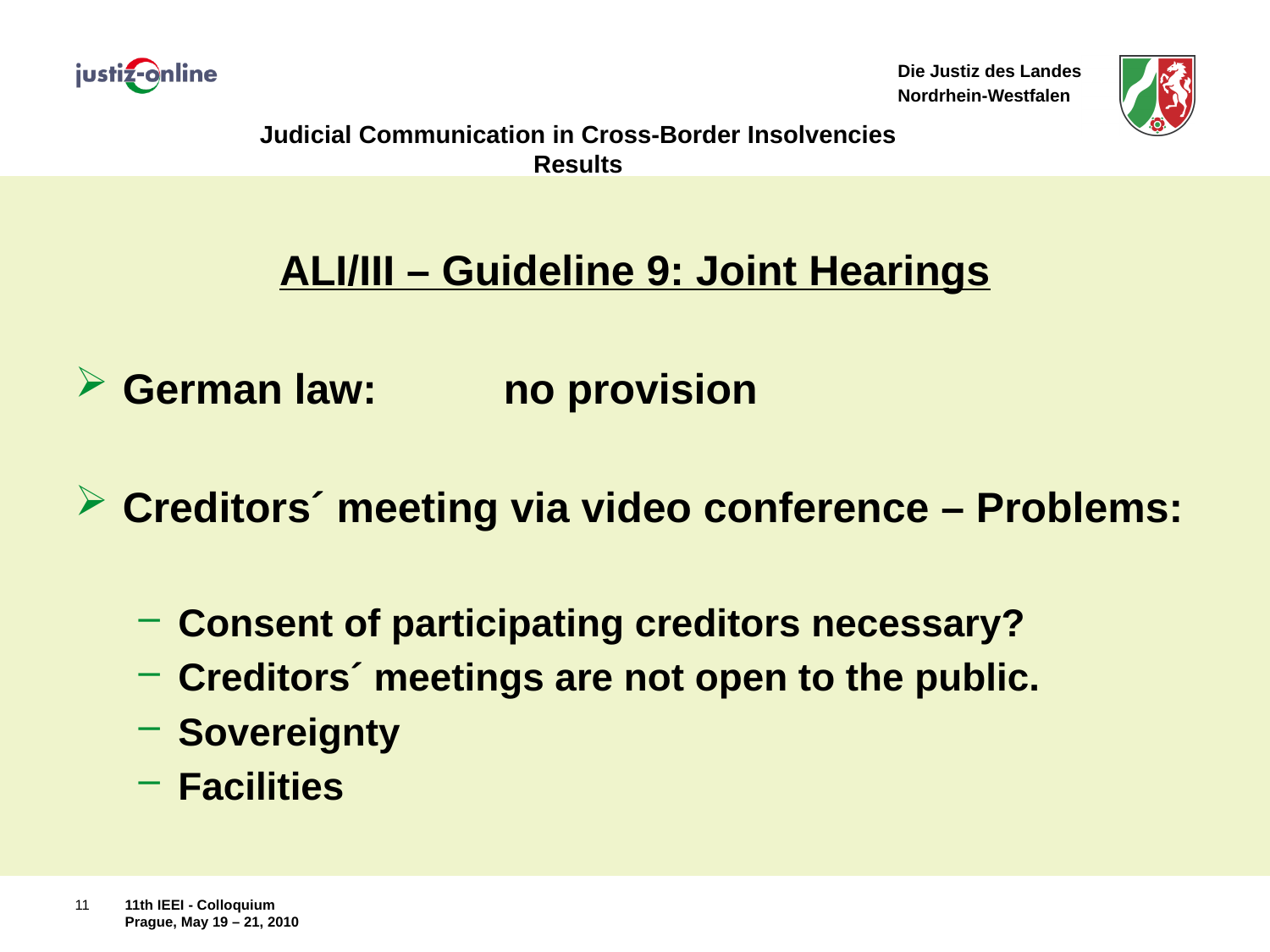

# Judicial Communication in Cross-Border Insolvencies Results
ALI/III – Guideline 9: Joint Hearings

German law:	no provision

Creditors´ meeting via video conference – Problems:

Consent of participating creditors necessary?
Creditors´ meetings are not open to the public.
Sovereignty
Facilities
11
11th IEEI - Colloquium
Prague, May 19 – 21, 2010